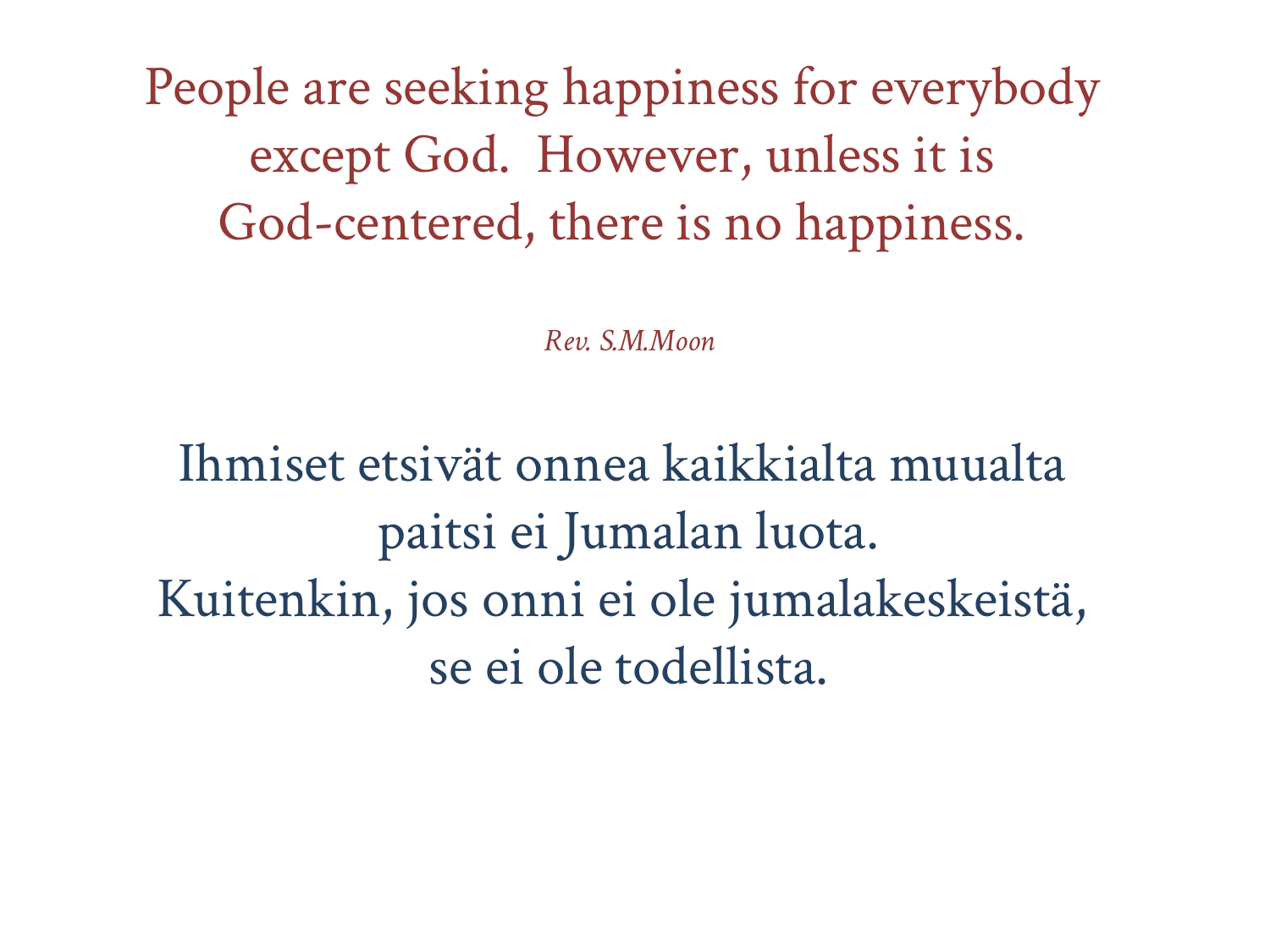

People are seeking happiness for everybody
except God.  However, unless it is
God-centered, there is no happiness.

Rev. S.M.Moon

Ihmiset etsivät onnea kaikkialta muualta
paitsi ei Jumalan luota.
Kuitenkin, jos onni ei ole jumalakeskeistä,
se ei ole todellista.